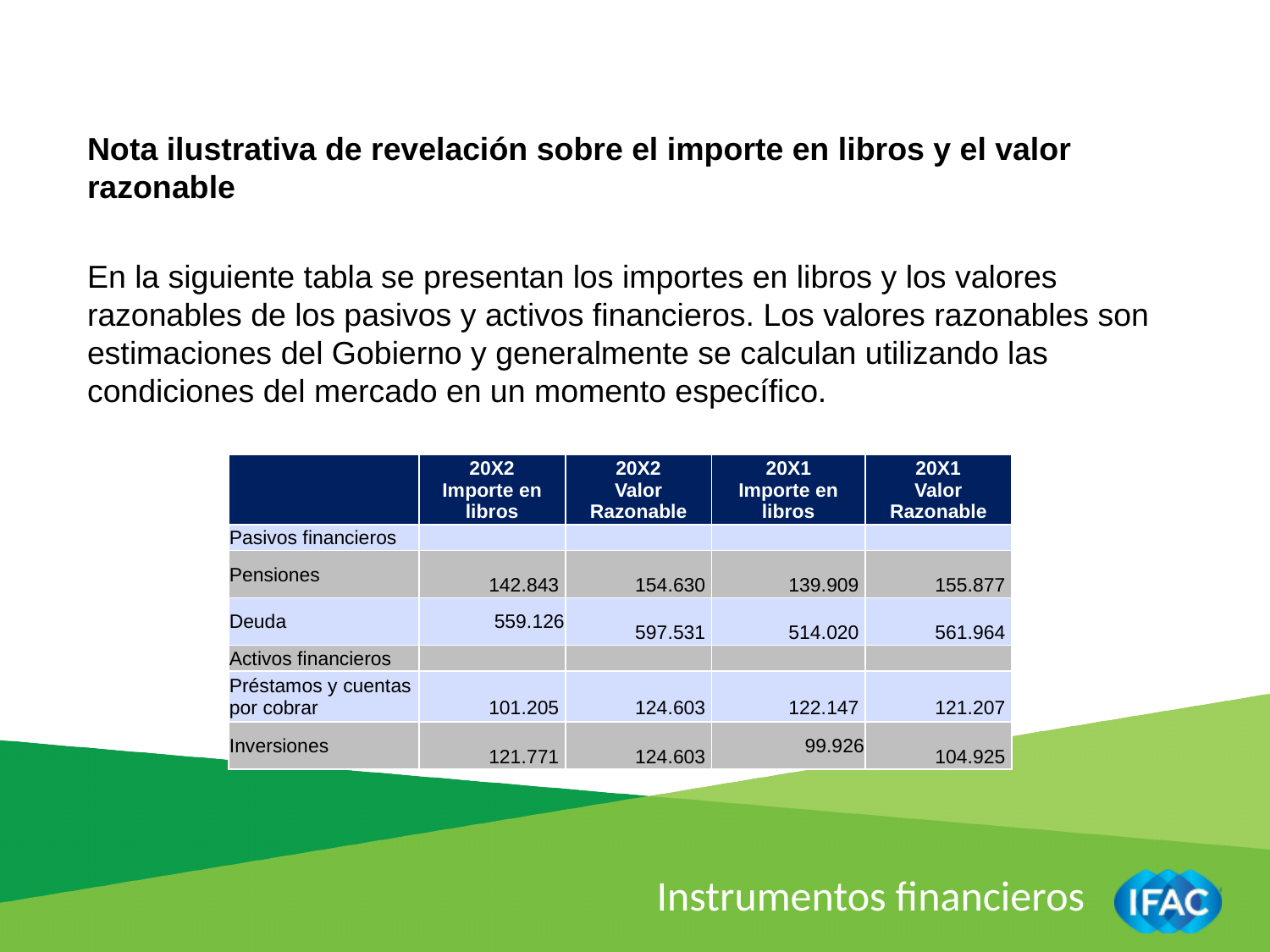

Nota ilustrativa de revelación sobre el importe en libros y el valor razonable

En la siguiente tabla se presentan los importes en libros y los valores razonables de los pasivos y activos financieros. Los valores razonables son estimaciones del Gobierno y generalmente se calculan utilizando las condiciones del mercado en un momento específico.

|  | 20X2 Importe en libros | 20X2 Valor Razonable | 20X1 Importe en libros | 20X1 Valor Razonable |
| --- | --- | --- | --- | --- |
| Pasivos financieros |  |  |  |  |
| Pensiones | 142.843 | 154.630 | 139.909 | 155.877 |
| Deuda | 559.126 | 597.531 | 514.020 | 561.964 |
| Activos financieros |  |  |  |  |
| Préstamos y cuentas por cobrar | 101.205 | 124.603 | 122.147 | 121.207 |
| Inversiones | 121.771 | 124.603 | 99.926 | 104.925 |
Instrumentos financieros